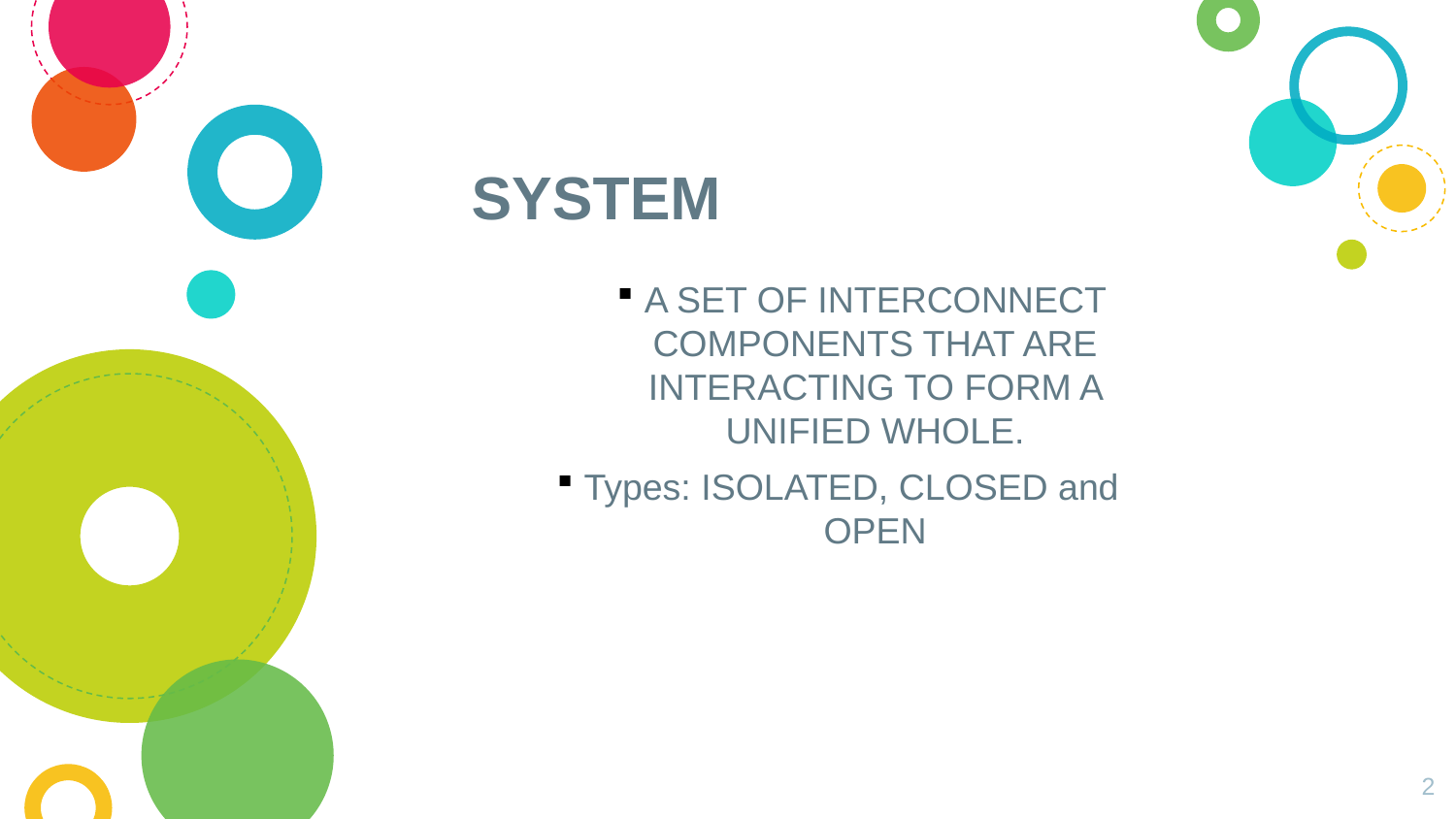

# SYSTEM
A SET OF INTERCONNECT COMPONENTS THAT ARE INTERACTING TO FORM A UNIFIED WHOLE.
Types: ISOLATED, CLOSED and 	OPEN
2